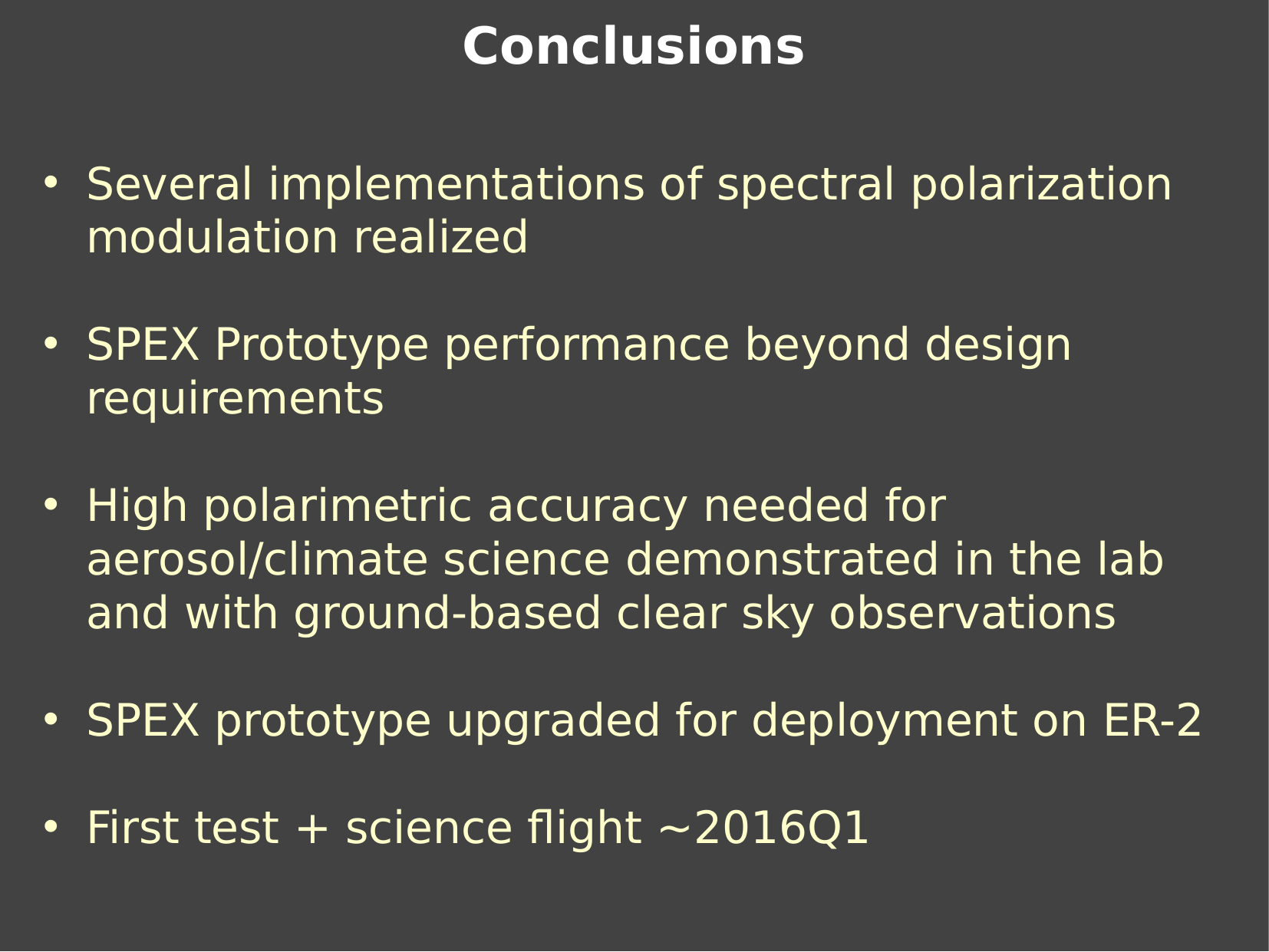

Conclusions
Several implementations of spectral polarization modulation realized

SPEX Prototype performance beyond design requirements

High polarimetric accuracy needed for aerosol/climate science demonstrated in the lab and with ground-based clear sky observations

SPEX prototype upgraded for deployment on ER-2

First test + science flight ~2016Q1